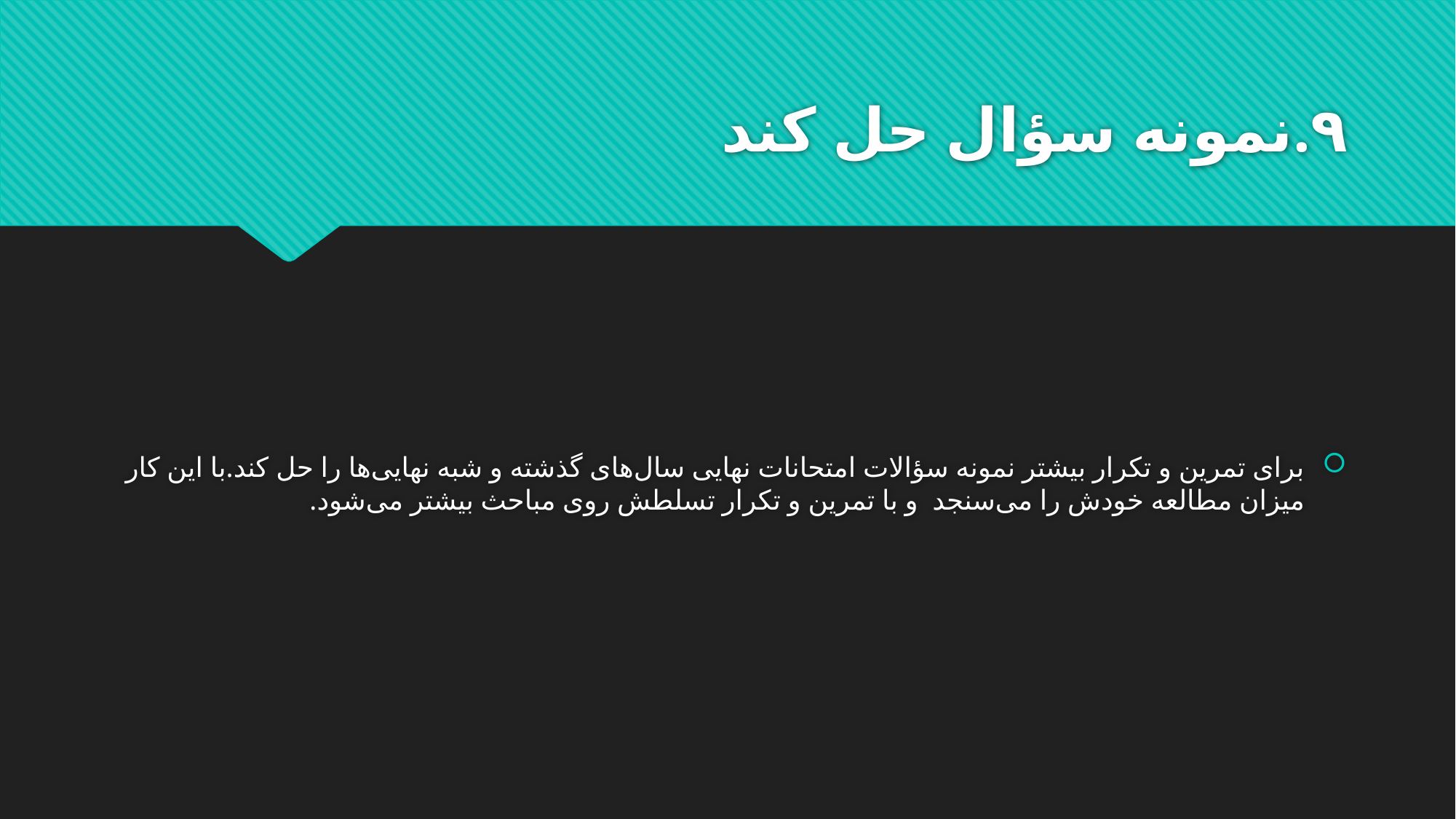

# ۹.نمونه سؤال حل کند
برای تمرین و تکرار بیشتر نمونه سؤالات امتحانات نهایی سال‌های گذشته و شبه نهایی‌ها را حل کند.با این کار میزان مطالعه خودش را می‌سنجد  و با تمرین و تکرار تسلطش روی مباحث بیشتر می‌شود.